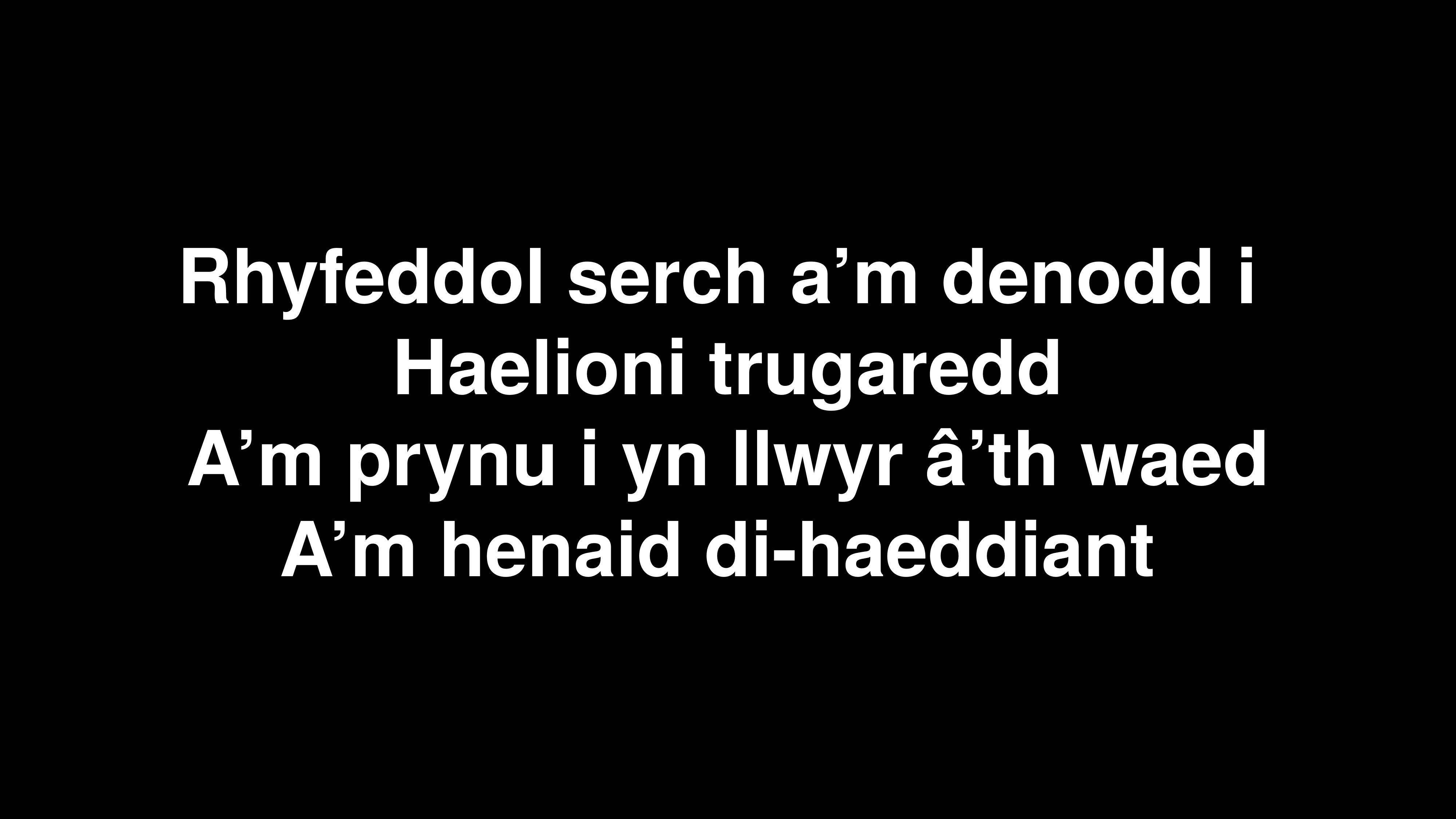

Rhyfeddol serch a’m denodd i
Haelioni trugaredd
A’m prynu i yn llwyr â’th waed
A’m henaid di-haeddiant